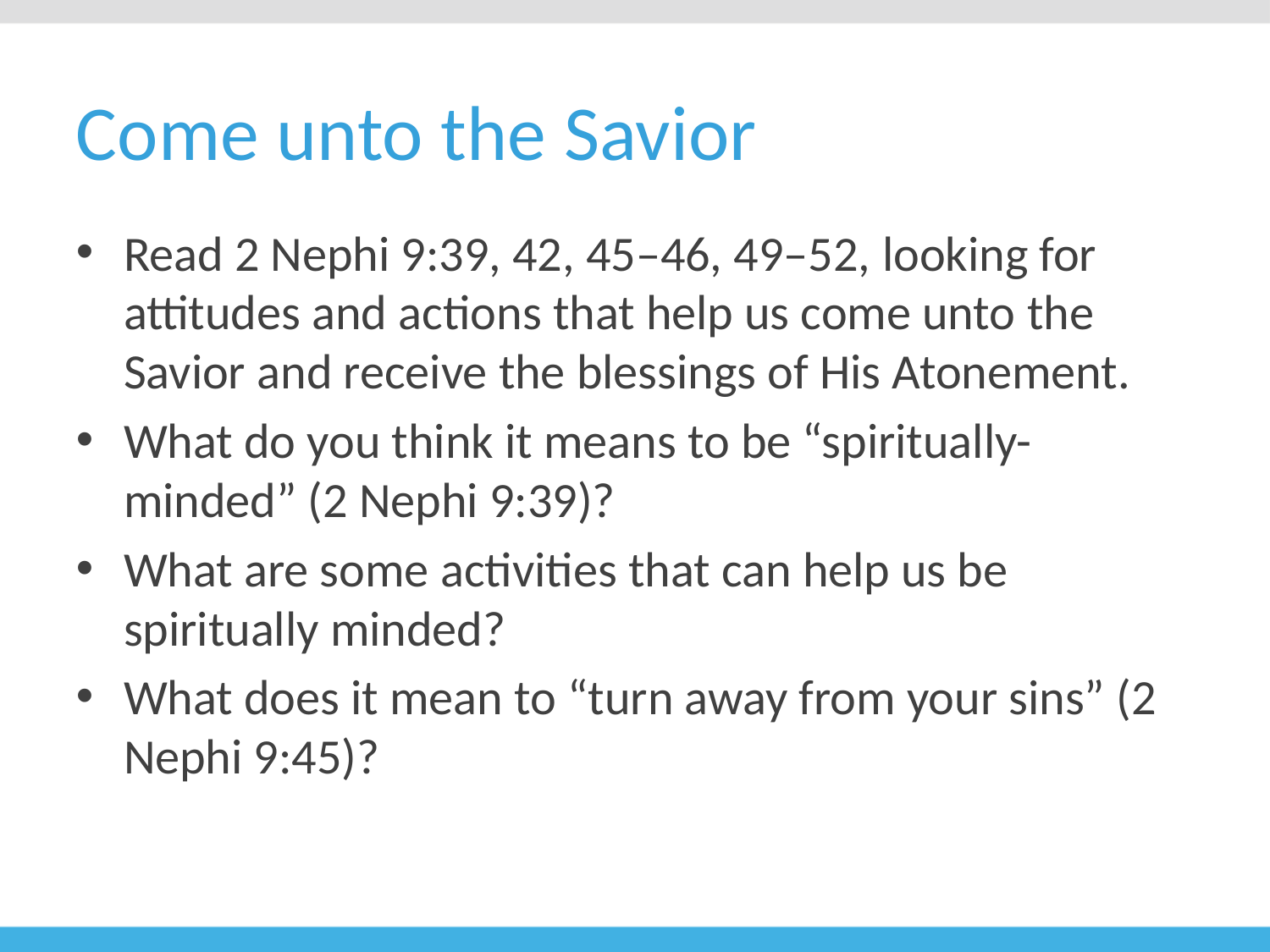

# Come unto the Savior
Read 2 Nephi 9:39, 42, 45–46, 49–52, looking for attitudes and actions that help us come unto the Savior and receive the blessings of His Atonement.
What do you think it means to be “spiritually-minded” (2 Nephi 9:39)?
What are some activities that can help us be spiritually minded?
What does it mean to “turn away from your sins” (2 Nephi 9:45)?